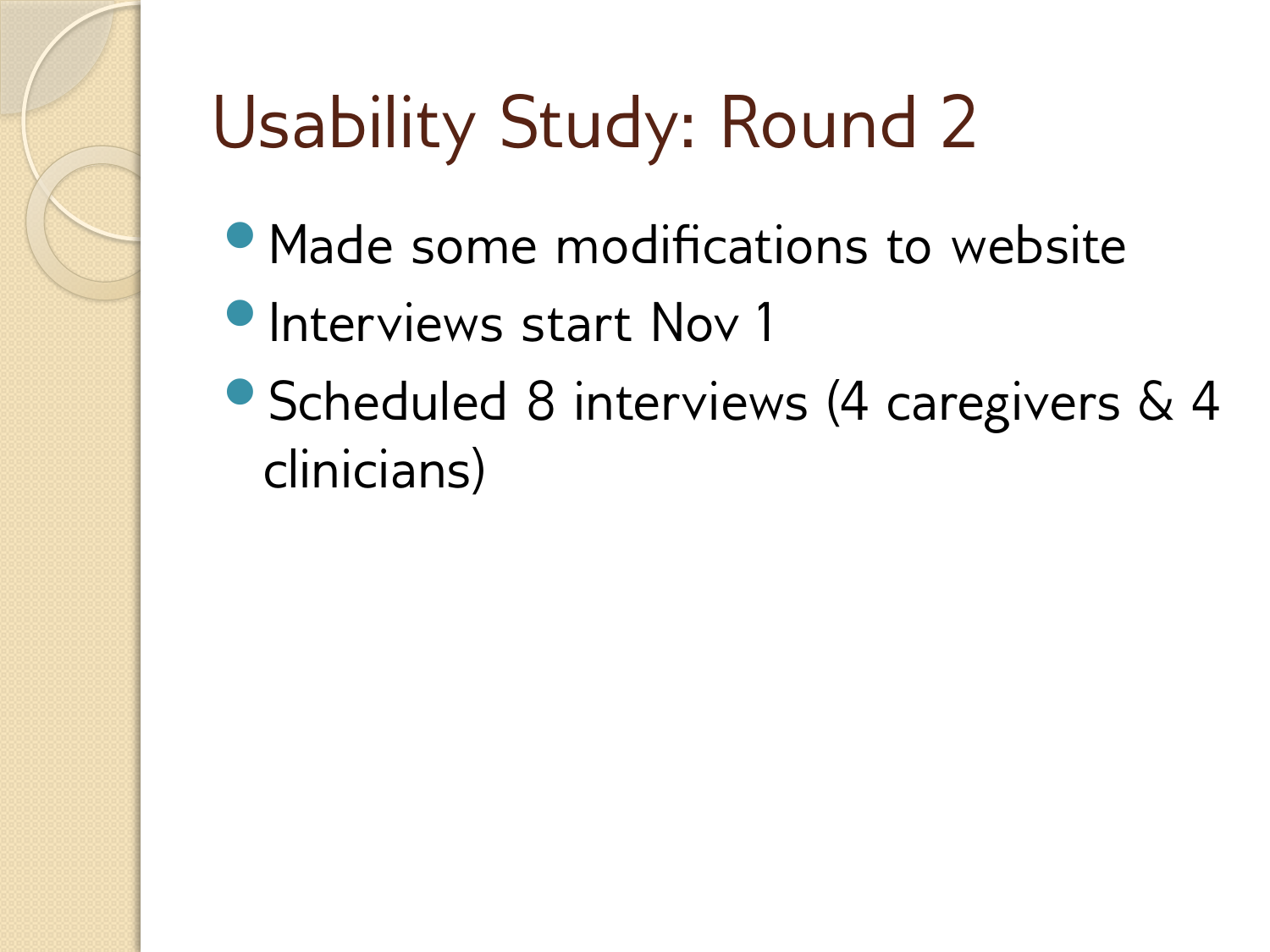

# Usability Study: Round 2
Made some modifications to website
Interviews start Nov 1
Scheduled 8 interviews (4 caregivers & 4 clinicians)